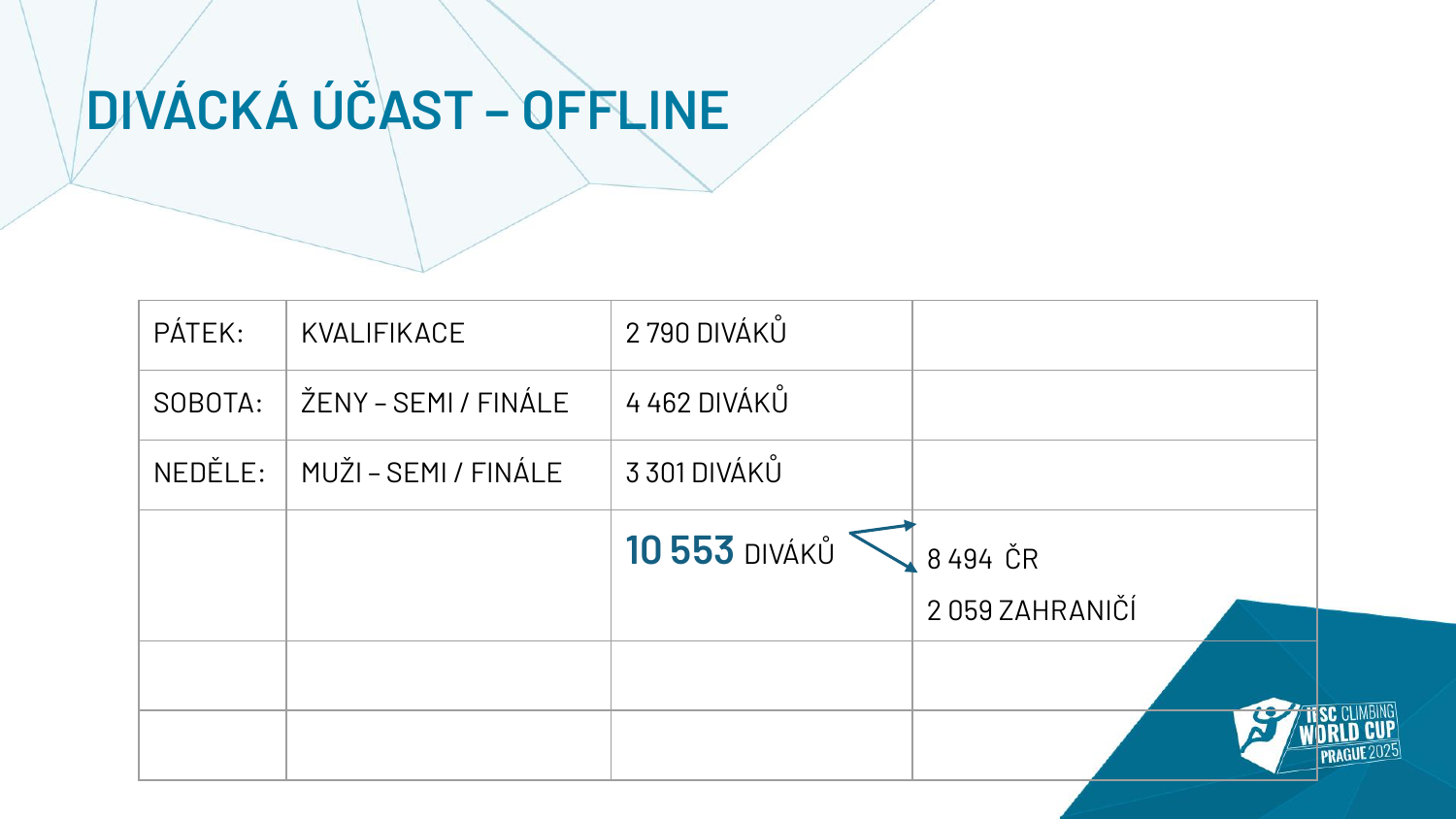

DIVÁCKÁ ÚČAST – OFFLINE
| PÁTEK: | KVALIFIKACE | 2 790 DIVÁKŮ |  |
| --- | --- | --- | --- |
| SOBOTA: | ŽENY – SEMI / FINÁLE | 4 462 DIVÁKŮ |  |
| NEDĚLE: | MUŽI – SEMI / FINÁLE | 3 301 DIVÁKŮ |  |
|  |  | 10 553 DIVÁKŮ | 8 494 ČR 2 059 ZAHRANIČÍ |
|  |  |  |  |
|  |  |  |  |